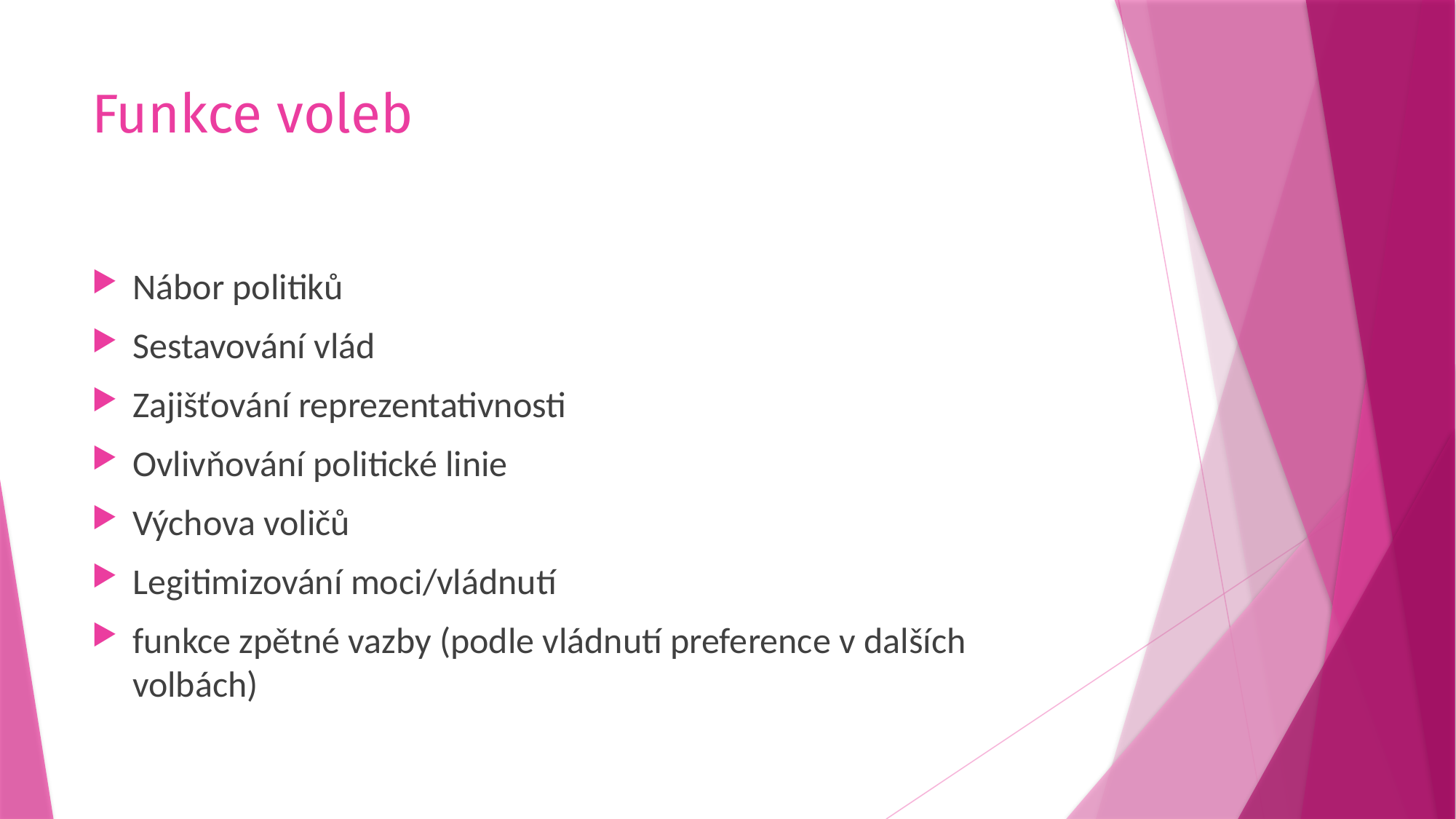

# Funkce voleb
Nábor politiků
Sestavování vlád
Zajišťování reprezentativnosti
Ovlivňování politické linie
Výchova voličů
Legitimizování moci/vládnutí
funkce zpětné vazby (podle vládnutí preference v dalších volbách)